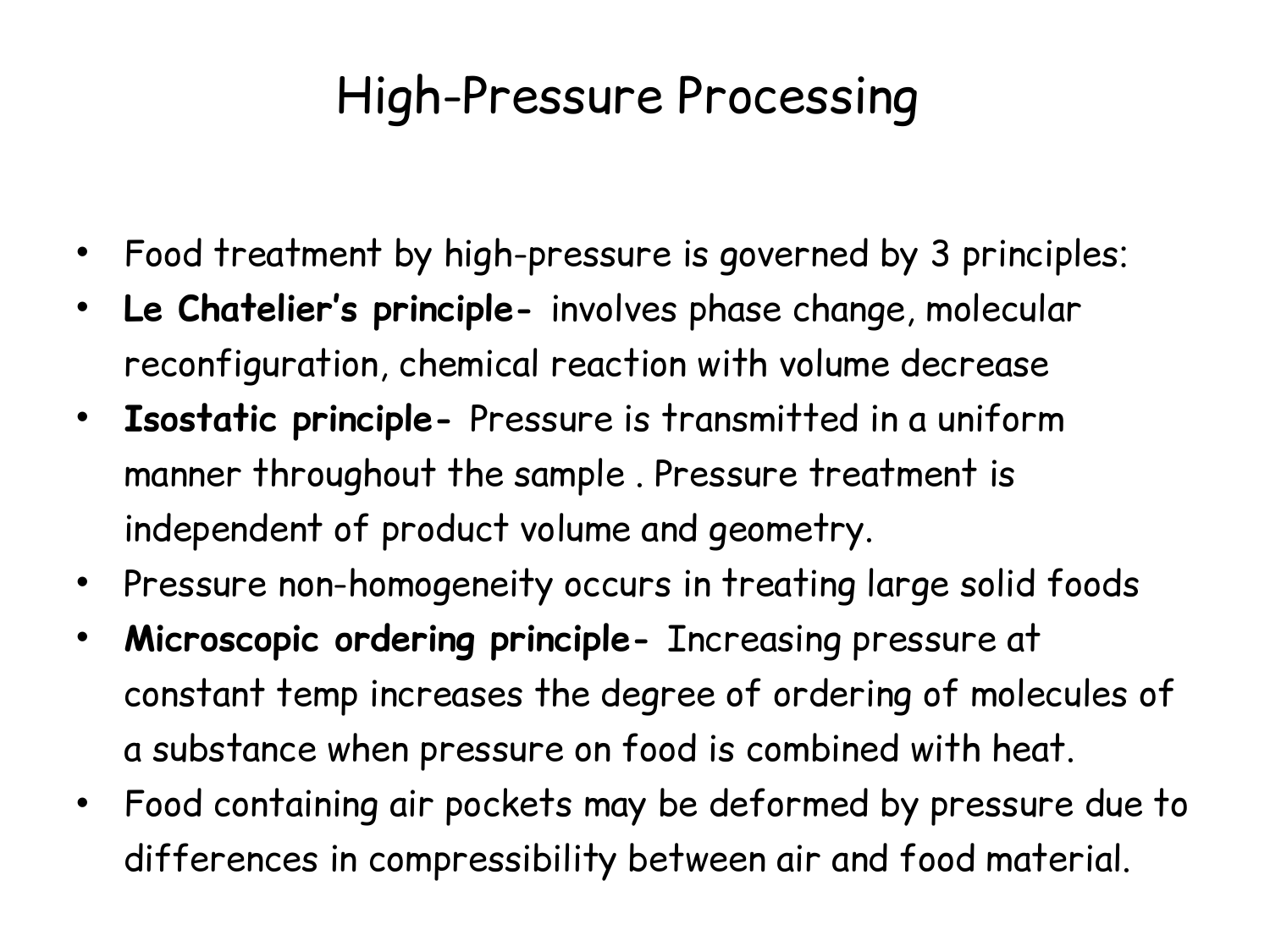

# High-Pressure Processing
Food treatment by high-pressure is governed by 3 principles:
Le Chatelier’s principle- involves phase change, molecular reconfiguration, chemical reaction with volume decrease
Isostatic principle- Pressure is transmitted in a uniform manner throughout the sample . Pressure treatment is independent of product volume and geometry.
Pressure non-homogeneity occurs in treating large solid foods
Microscopic ordering principle- Increasing pressure at constant temp increases the degree of ordering of molecules of a substance when pressure on food is combined with heat.
Food containing air pockets may be deformed by pressure due to differences in compressibility between air and food material.